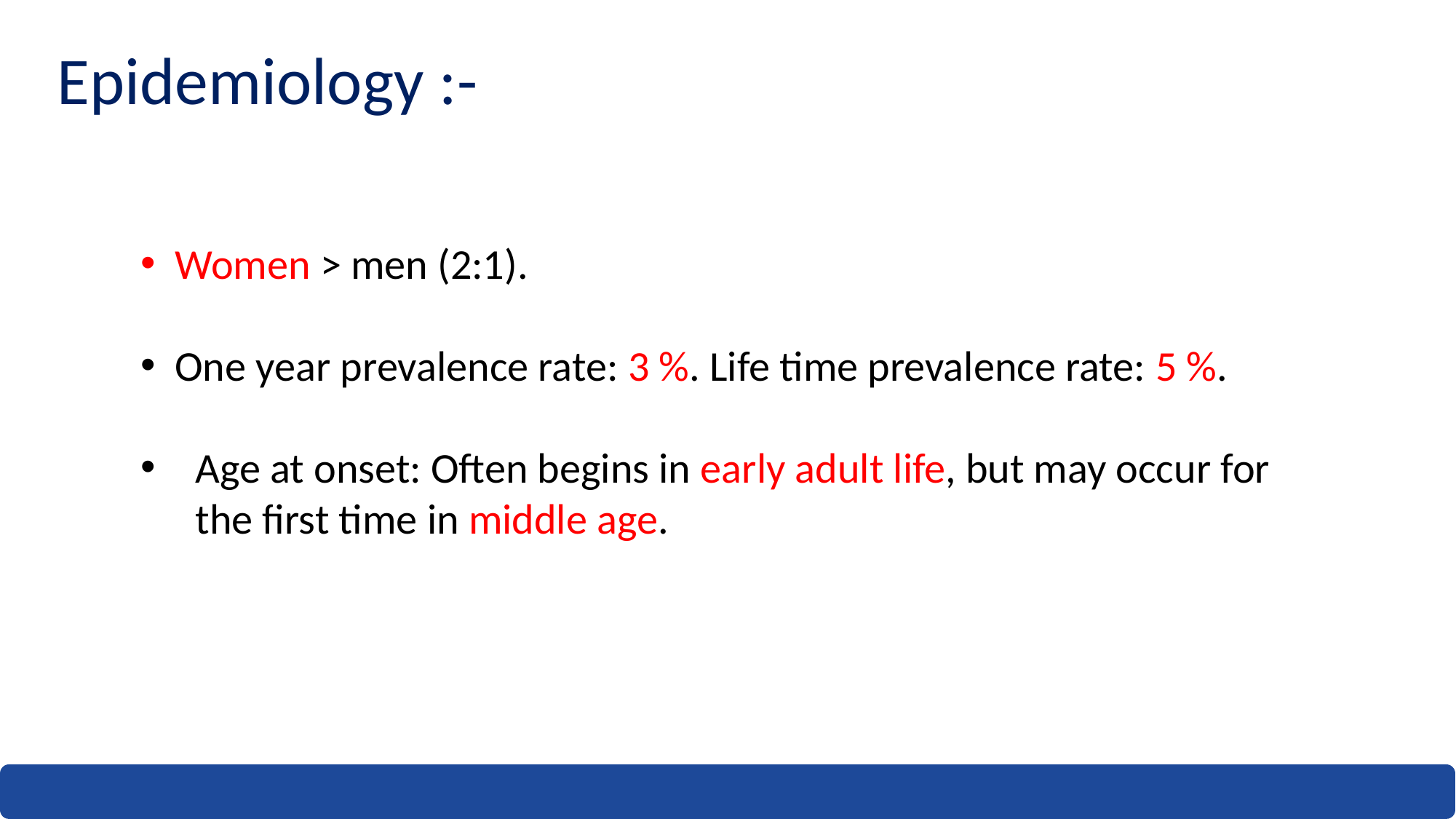

Epidemiology :-
Women > men (2:1).

One year prevalence rate: 3 %. Life time prevalence rate: 5 %.

Age at onset: Often begins in early adult life, but may occur for the first time in middle age.